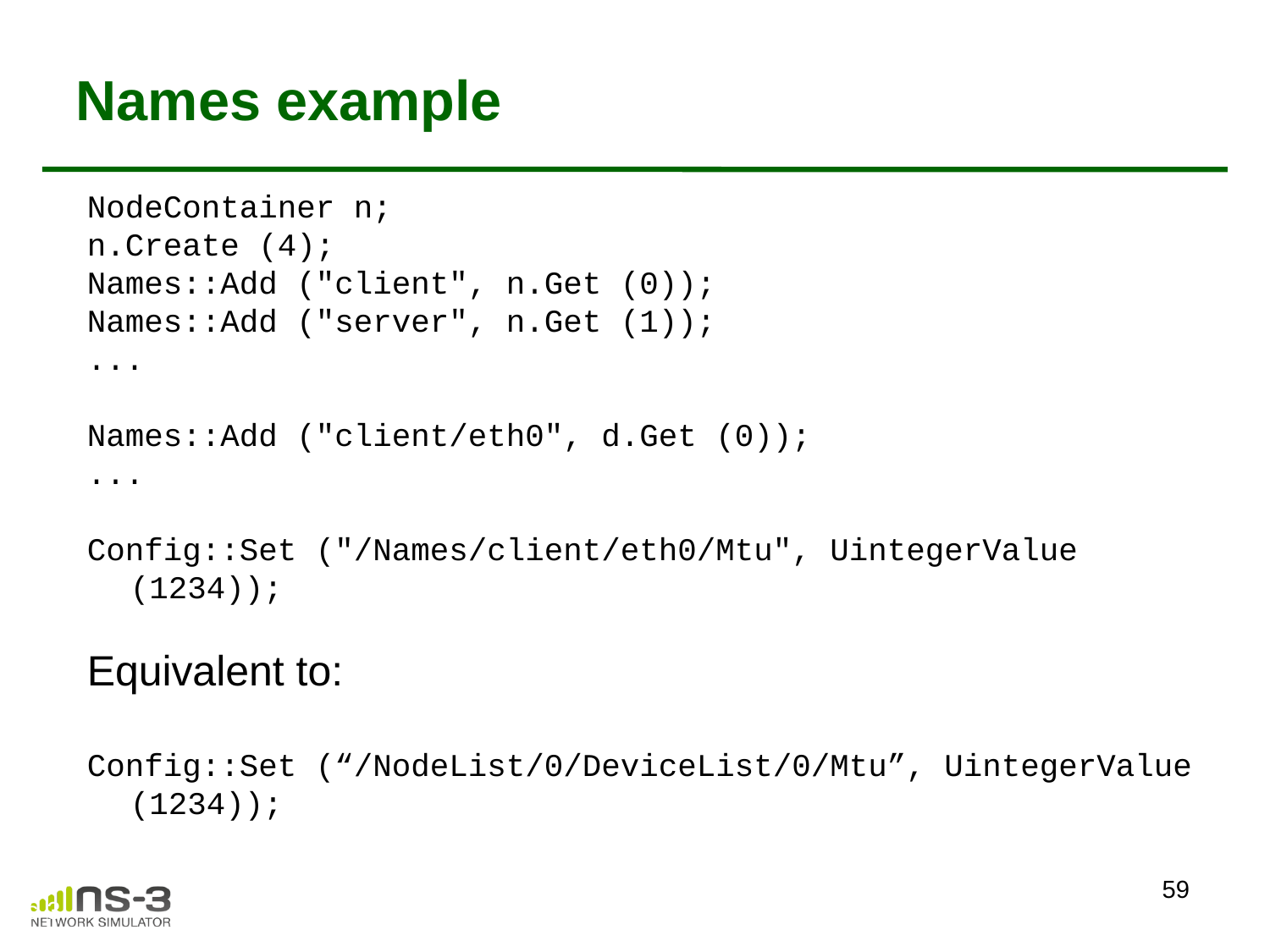

# Names example
NodeContainer n;
n.Create (4);
Names::Add ("client", n.Get (0));
Names::Add ("server", n.Get (1));
...

Names::Add ("client/eth0", d.Get (0));
...

Config::Set ("/Names/client/eth0/Mtu", UintegerValue (1234));

Equivalent to:

Config::Set (“/NodeList/0/DeviceList/0/Mtu”, UintegerValue (1234));
59
ns-3